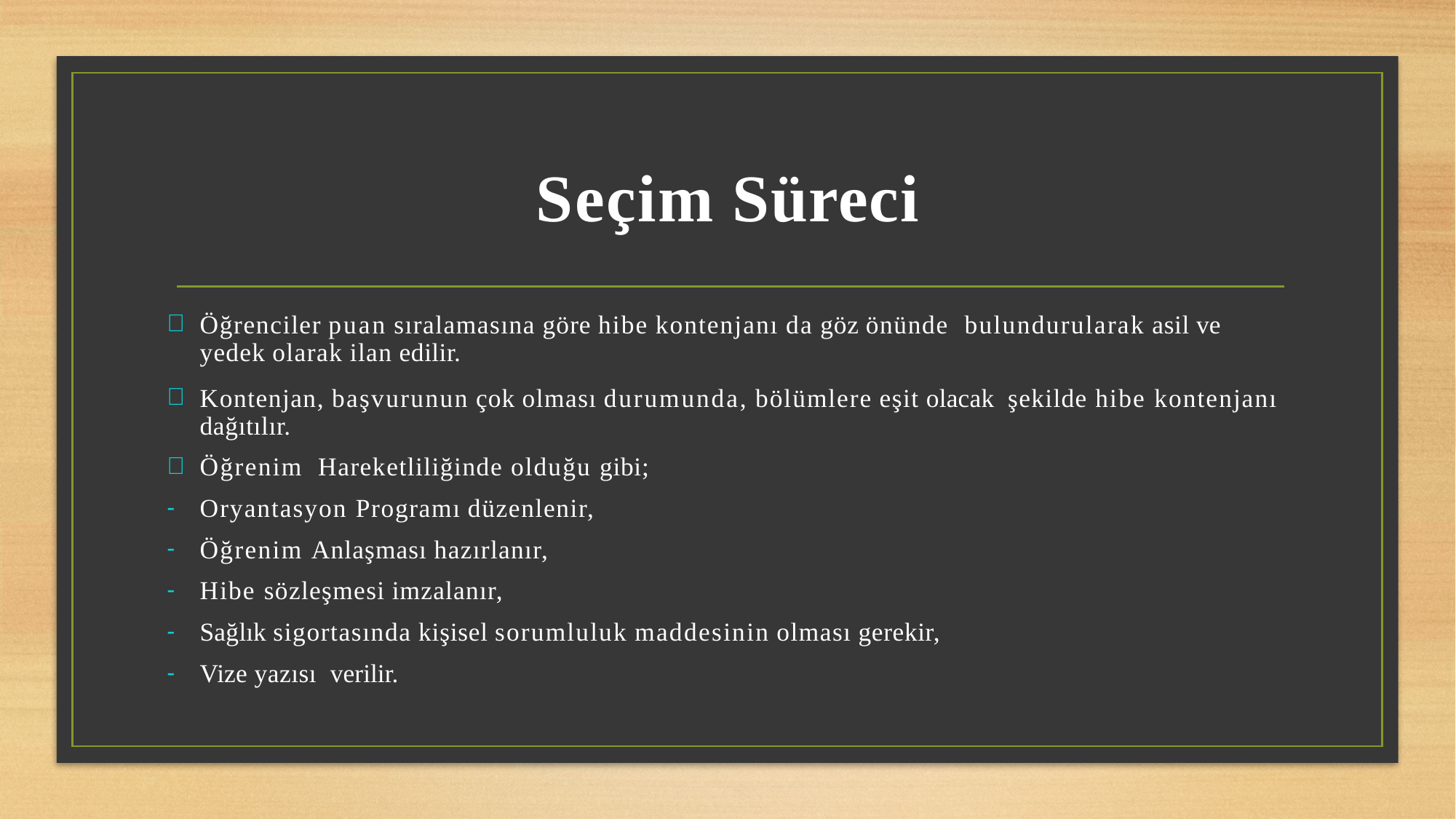

# Seçim Süreci

Öğrenciler puan sıralamasına göre hibe kontenjanı da göz önünde  bulundurularak asil ve yedek olarak ilan edilir.
Kontenjan, başvurunun çok olması durumunda, bölümlere eşit olacak  şekilde hibe kontenjanı  dağıtılır.
Öğrenim            Hareketliliğinde olduğu gibi;
Oryantasyon Programı düzenlenir,
Öğrenim Anlaşması hazırlanır,
Hibe sözleşmesi imzalanır,
Sağlık sigortasında kişisel sorumluluk maddesinin olması gerekir,
Vize yazısı  verilir.